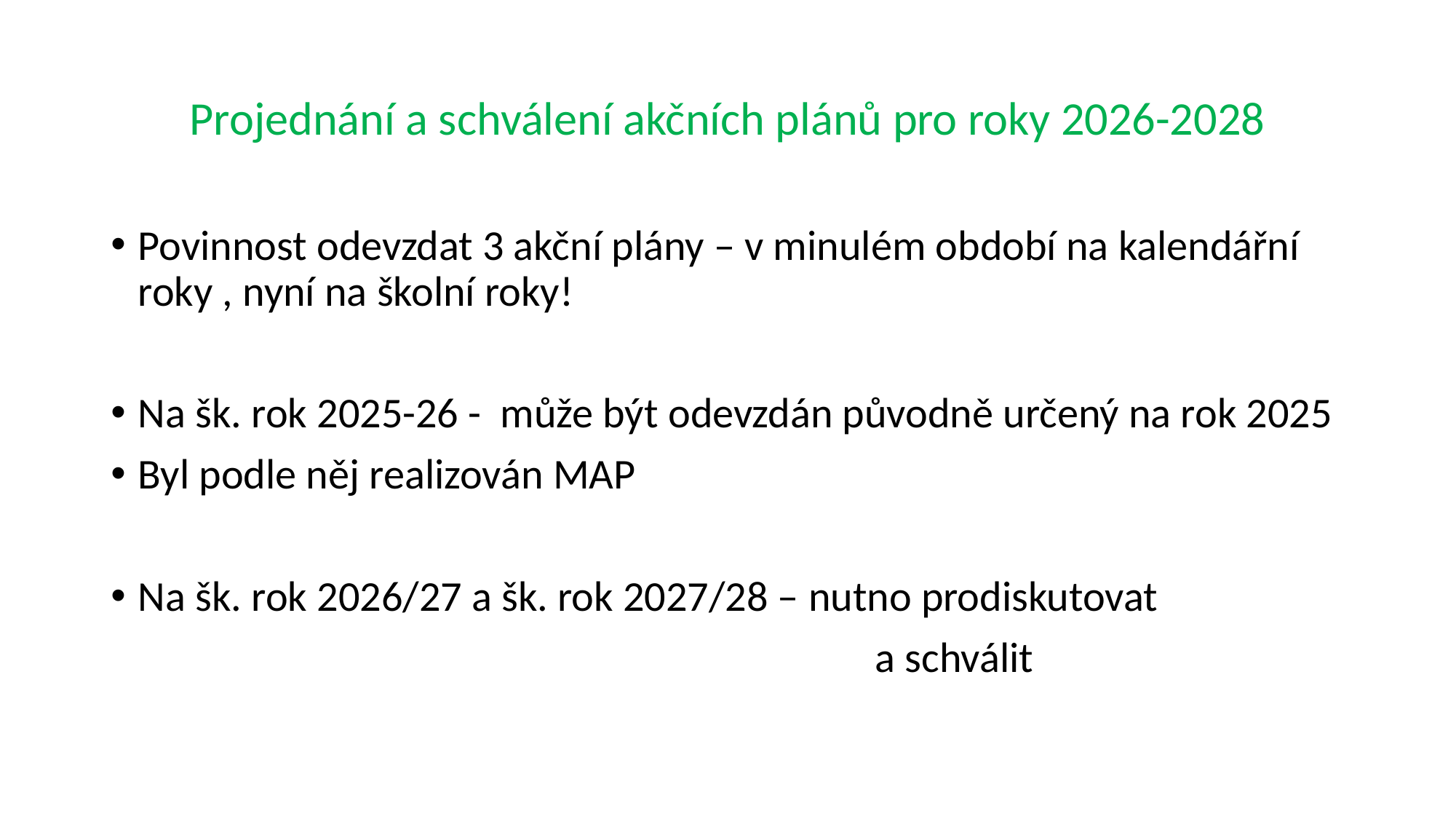

# Projednání a schválení akčních plánů pro roky 2026-2028
Povinnost odevzdat 3 akční plány – v minulém období na kalendářní roky , nyní na školní roky!

Na šk. rok 2025-26 -  může být odevzdán původně určený na rok 2025
Byl podle něj realizován MAP

Na šk. rok 2026/27 a šk. rok 2027/28 – nutno prodiskutovat
							a schválit